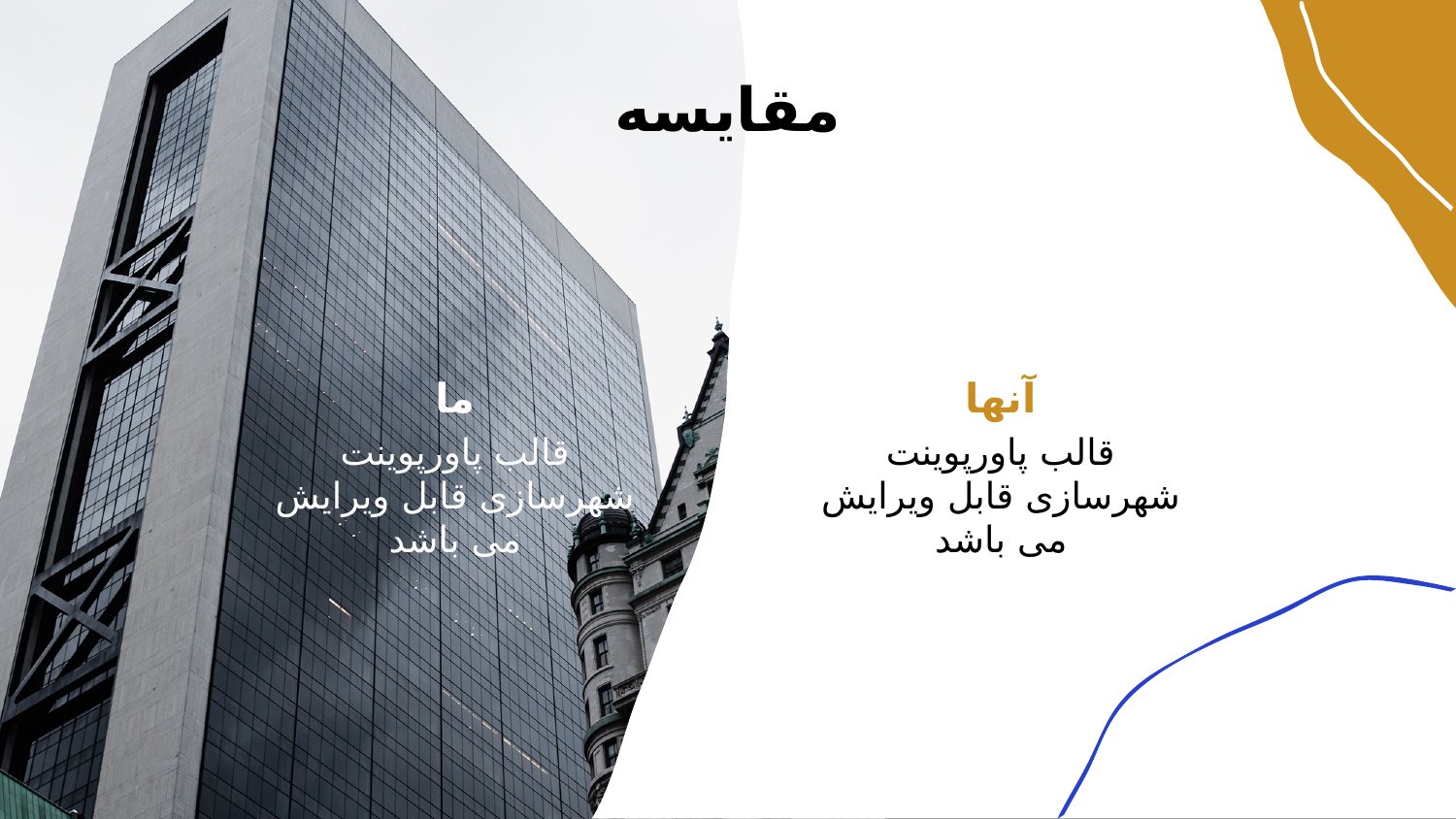

# مقایسه
ما
آنها
قالب پاورپوینت شهرسازی قابل ویرایش می باشد
قالب پاورپوینت شهرسازی قابل ویرایش می باشد